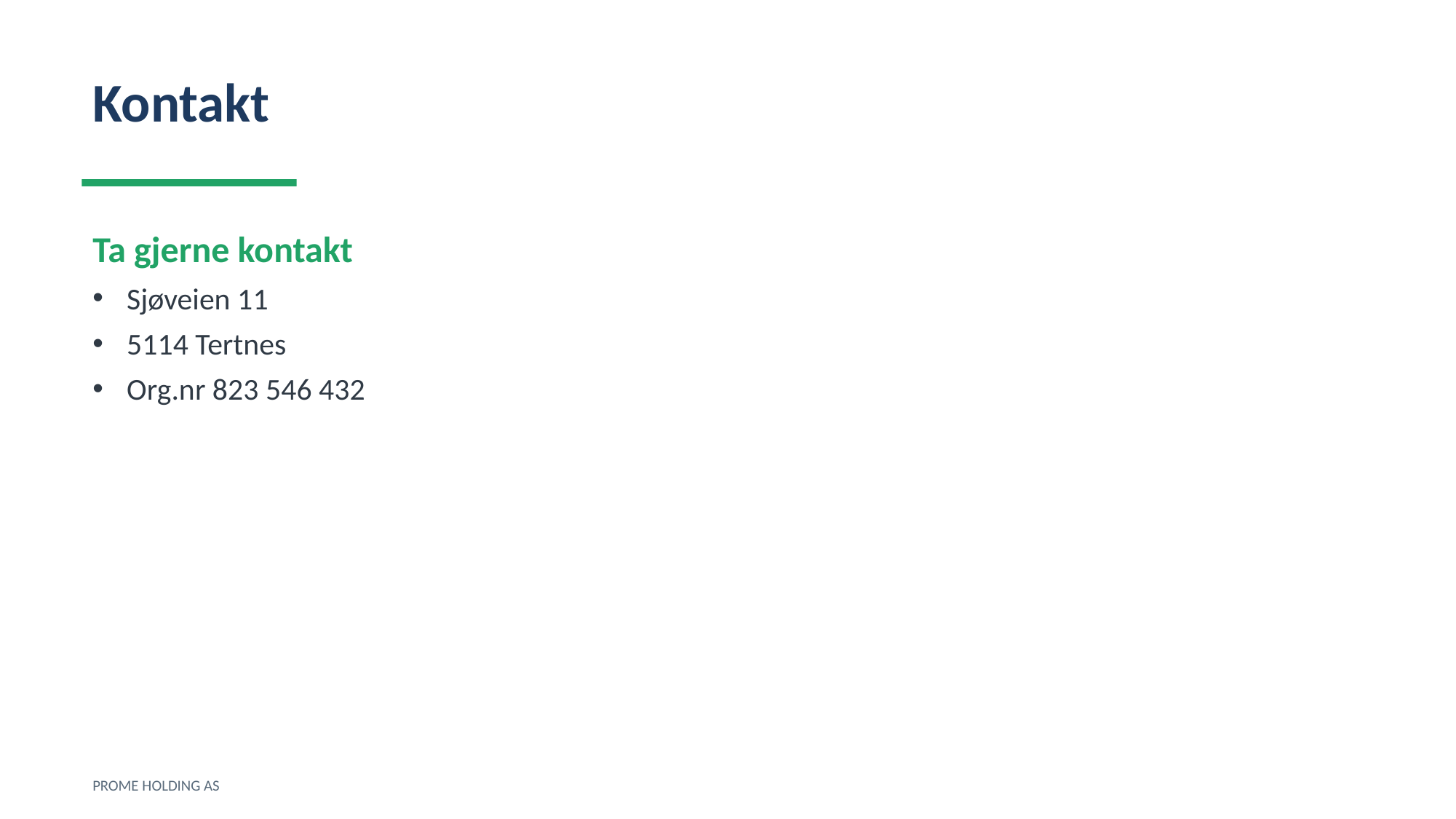

Kontakt

Ta gjerne kontakt
Sjøveien 11
5114 Tertnes
Org.nr 823 546 432
PROME HOLDING AS